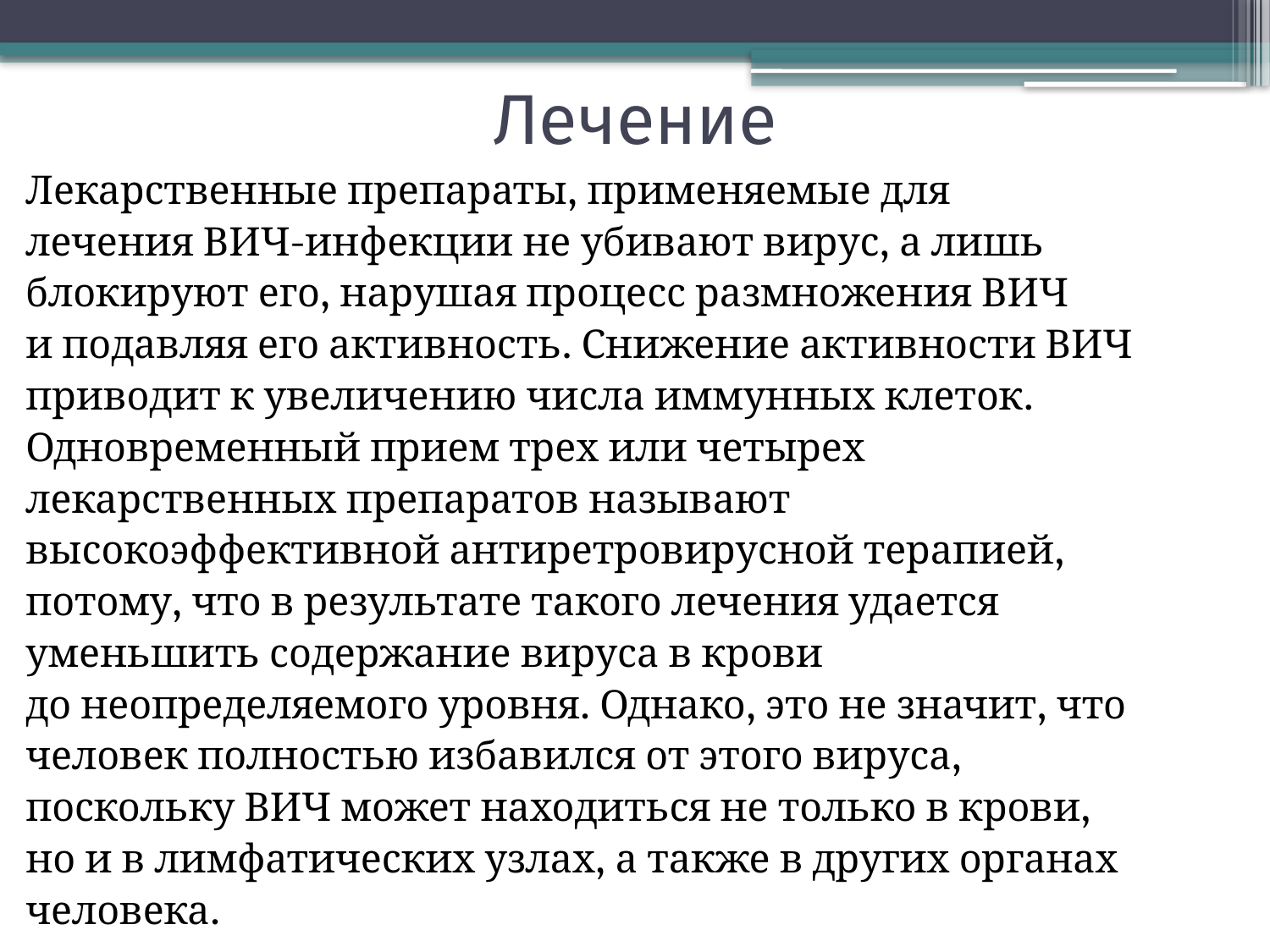

# Лечение
Лекарственные препараты, применяемые для
лечения ВИЧ-инфекции не убивают вирус, а лишь
блокируют его, нарушая процесс размножения ВИЧ
и подавляя его активность. Снижение активности ВИЧ
приводит к увеличению числа иммунных клеток.
Одновременный прием трех или четырех
лекарственных препаратов называют
высокоэффективной антиретровирусной терапией,
потому, что в результате такого лечения удается
уменьшить содержание вируса в крови
до неопределяемого уровня. Однако, это не значит, что
человек полностью избавился от этого вируса,
поскольку ВИЧ может находиться не только в крови,
но и в лимфатических узлах, а также в других органах
человека.